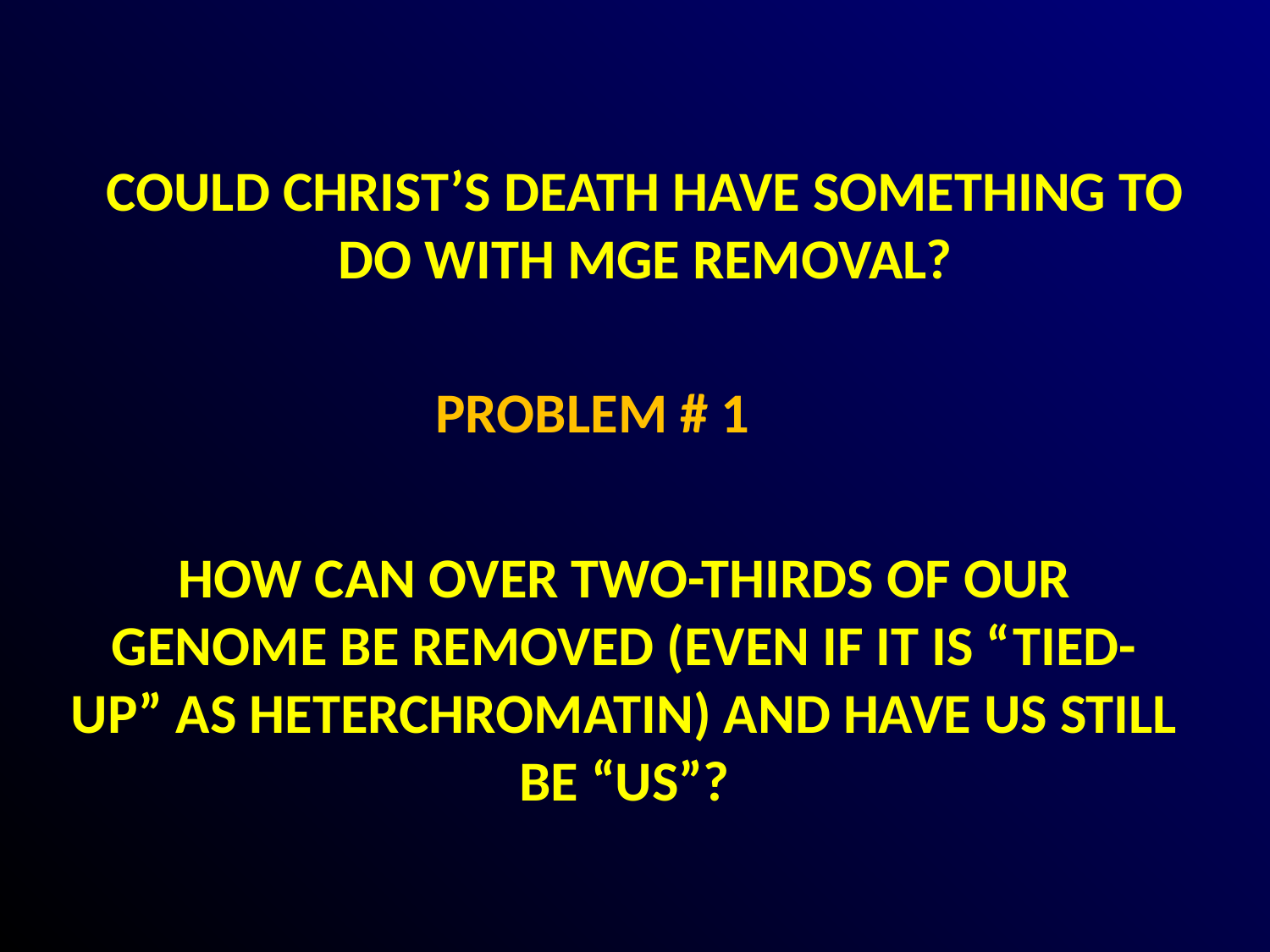

COULD CHRIST’S DEATH HAVE SOMETHING TO DO WITH MGE REMOVAL?
PROBLEM # 1
# HOW CAN OVER TWO-THIRDS OF OUR GENOME BE REMOVED (EVEN IF IT IS “TIED-UP” AS HETERCHROMATIN) AND HAVE US STILL BE “US”?